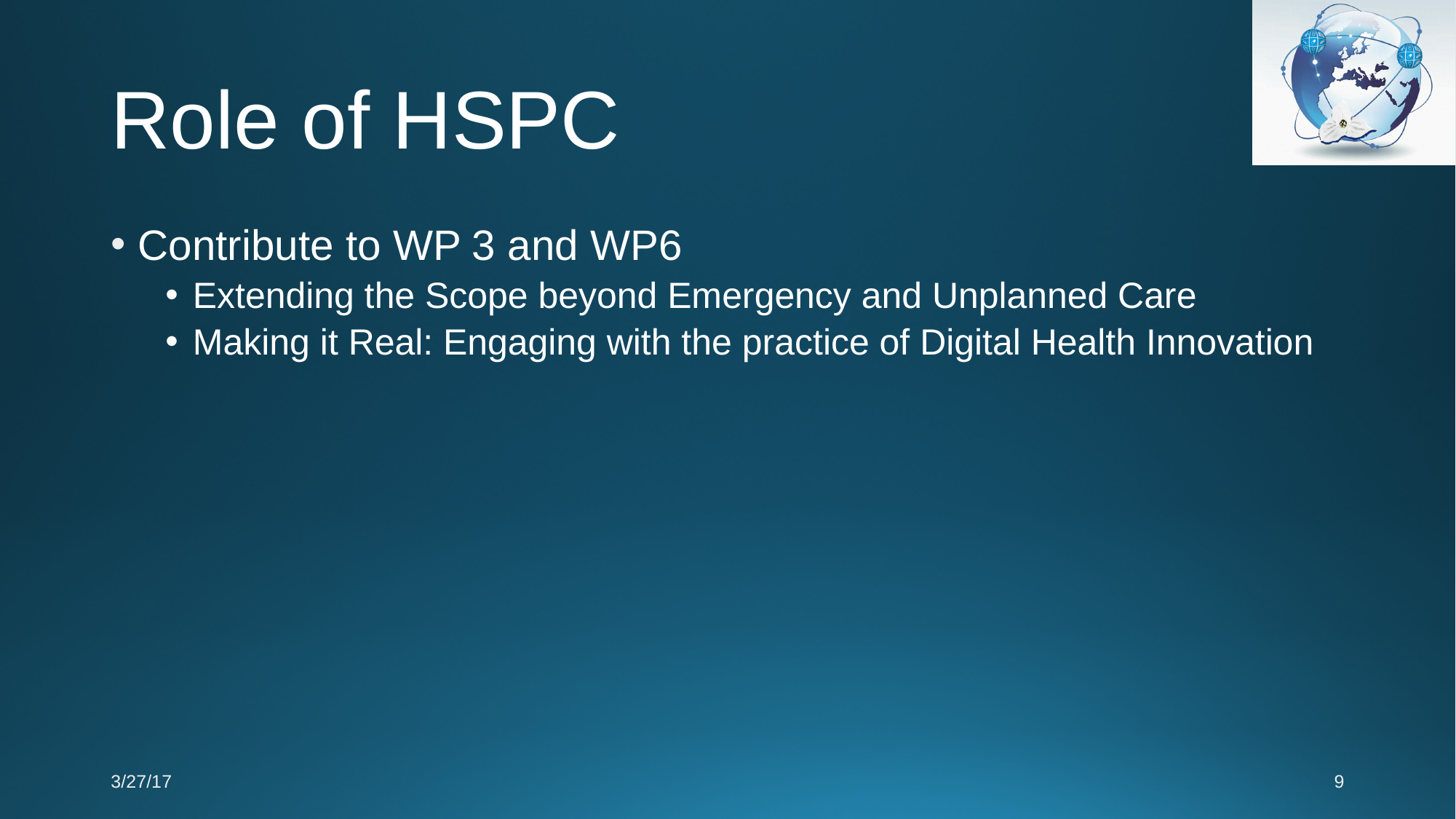

# Role of HSPC
Contribute to WP 3 and WP6
Extending the Scope beyond Emergency and Unplanned Care
Making it Real: Engaging with the practice of Digital Health Innovation

3/27/17

9